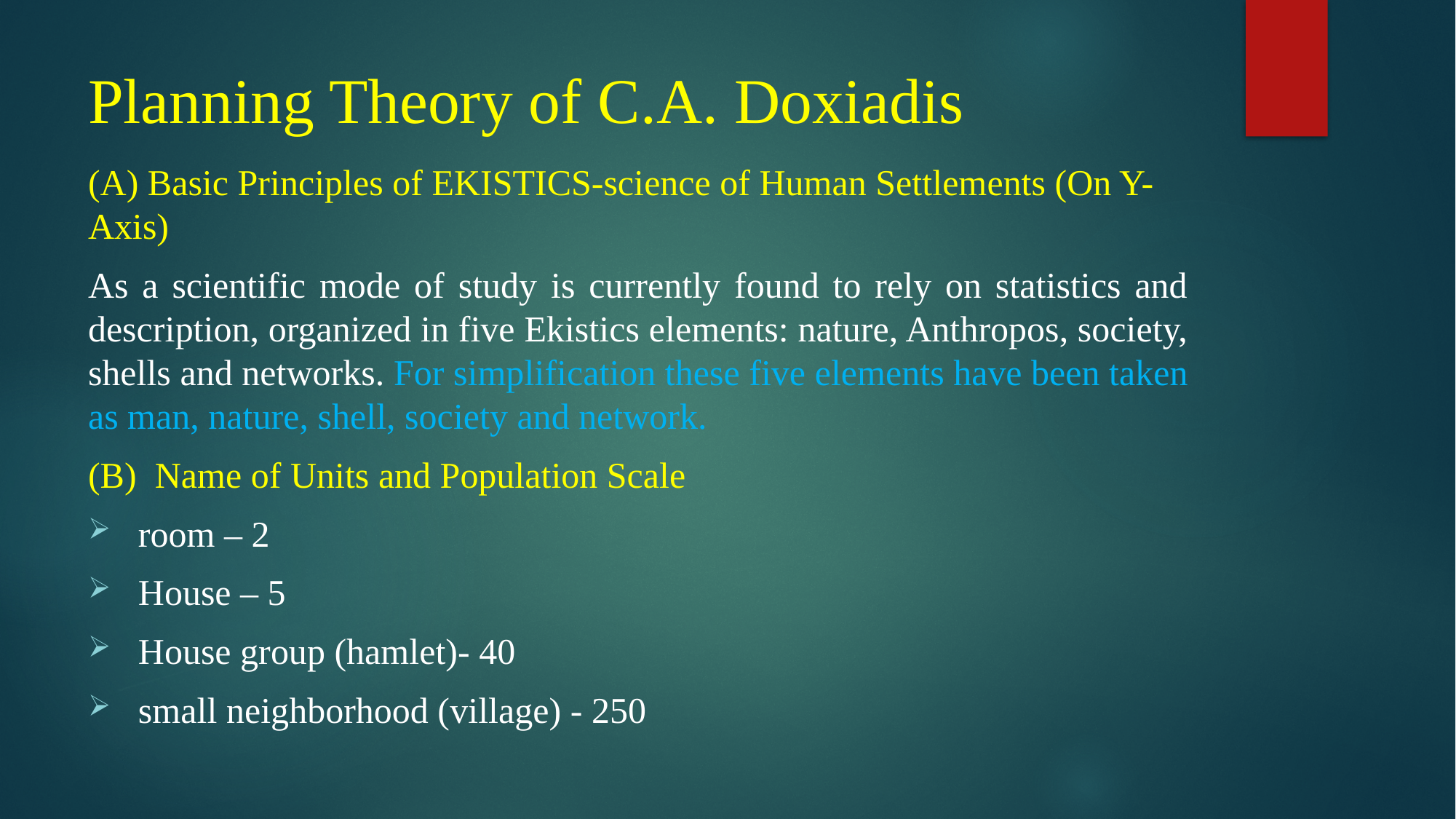

# Planning Theory of C.A. Doxiadis
(A) Basic Principles of EKISTICS-science of Human Settlements (On Y-Axis)
As a scientific mode of study is currently found to rely on statistics and description, organized in five Ekistics elements: nature, Anthropos, society, shells and networks. For simplification these five elements have been taken as man, nature, shell, society and network.
(B)  Name of Units and Population Scale
 room – 2
 House – 5
 House group (hamlet)- 40
 small neighborhood (village) - 250